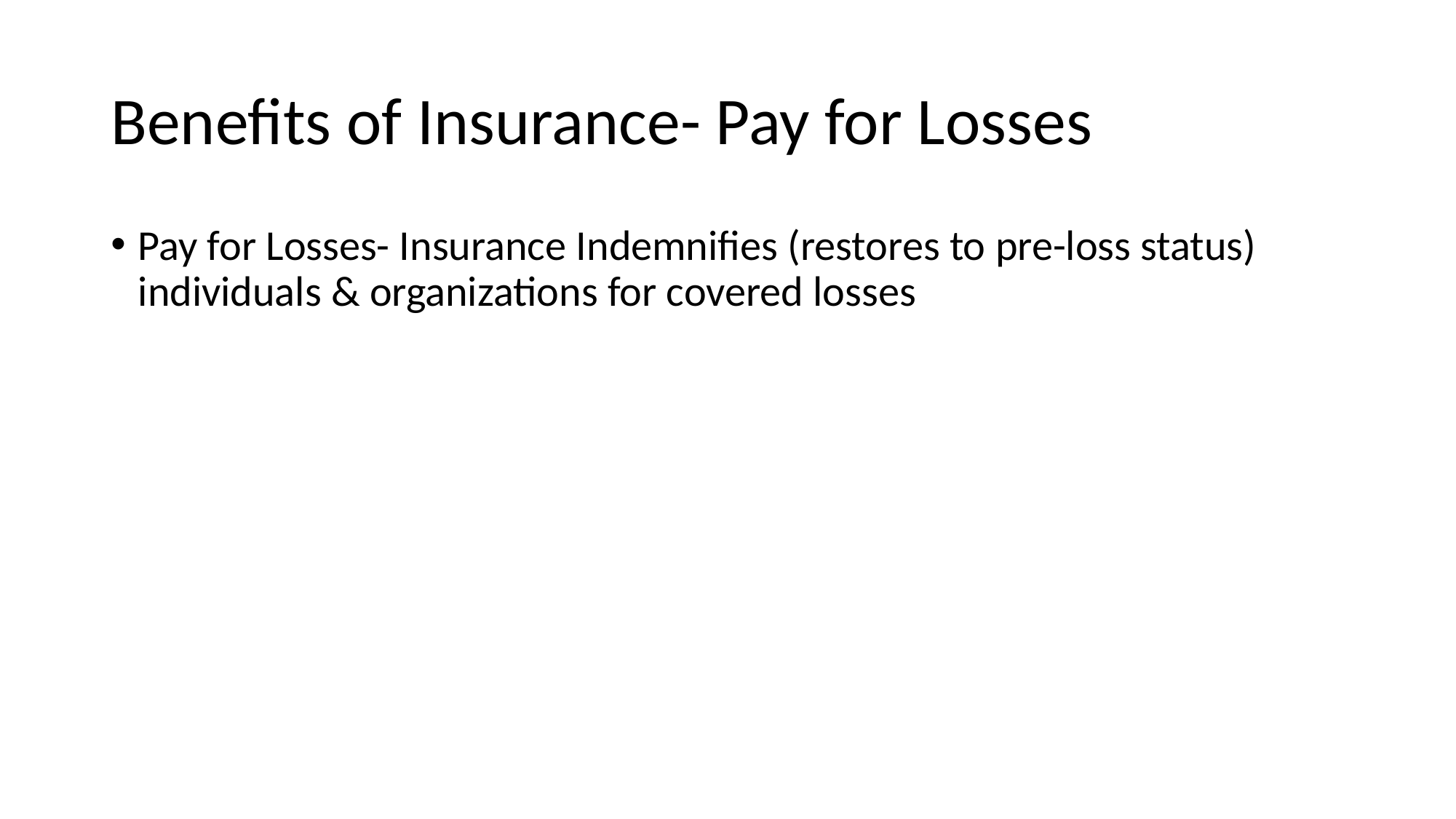

# Benefits of Insurance- Pay for Losses
Pay for Losses- Insurance Indemnifies (restores to pre-loss status) individuals & organizations for covered losses